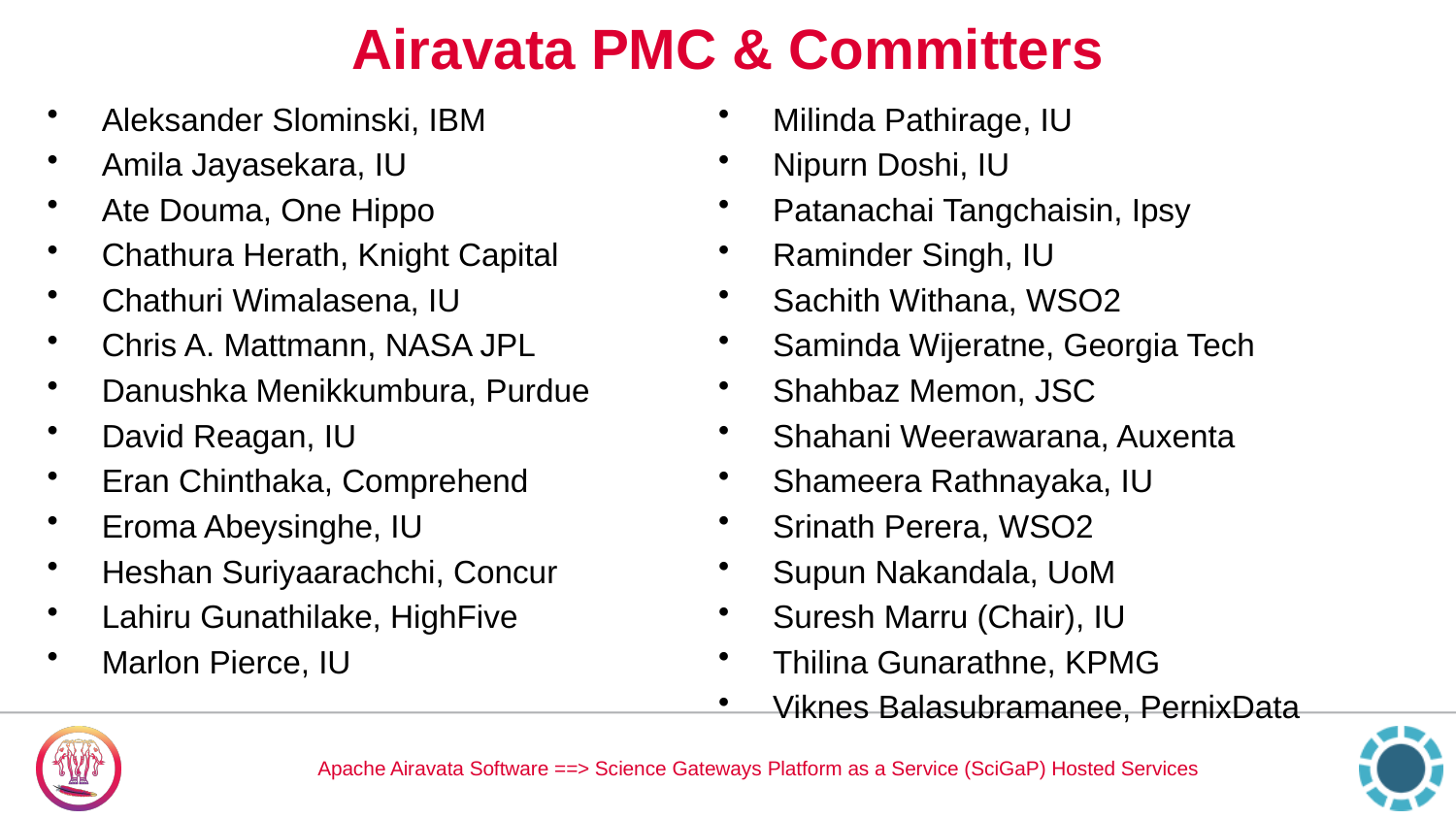

# Airavata PMC & Committers
Aleksander Slominski, IBM
Amila Jayasekara, IU
Ate Douma, One Hippo
Chathura Herath, Knight Capital
Chathuri Wimalasena, IU
Chris A. Mattmann, NASA JPL
Danushka Menikkumbura, Purdue
David Reagan, IU
Eran Chinthaka, Comprehend
Eroma Abeysinghe, IU
Heshan Suriyaarachchi, Concur
Lahiru Gunathilake, HighFive
Marlon Pierce, IU
Milinda Pathirage, IU
Nipurn Doshi, IU
Patanachai Tangchaisin, Ipsy
Raminder Singh, IU
Sachith Withana, WSO2
Saminda Wijeratne, Georgia Tech
Shahbaz Memon, JSC
Shahani Weerawarana, Auxenta
Shameera Rathnayaka, IU
Srinath Perera, WSO2
Supun Nakandala, UoM
Suresh Marru (Chair), IU
Thilina Gunarathne, KPMG
Viknes Balasubramanee, PernixData